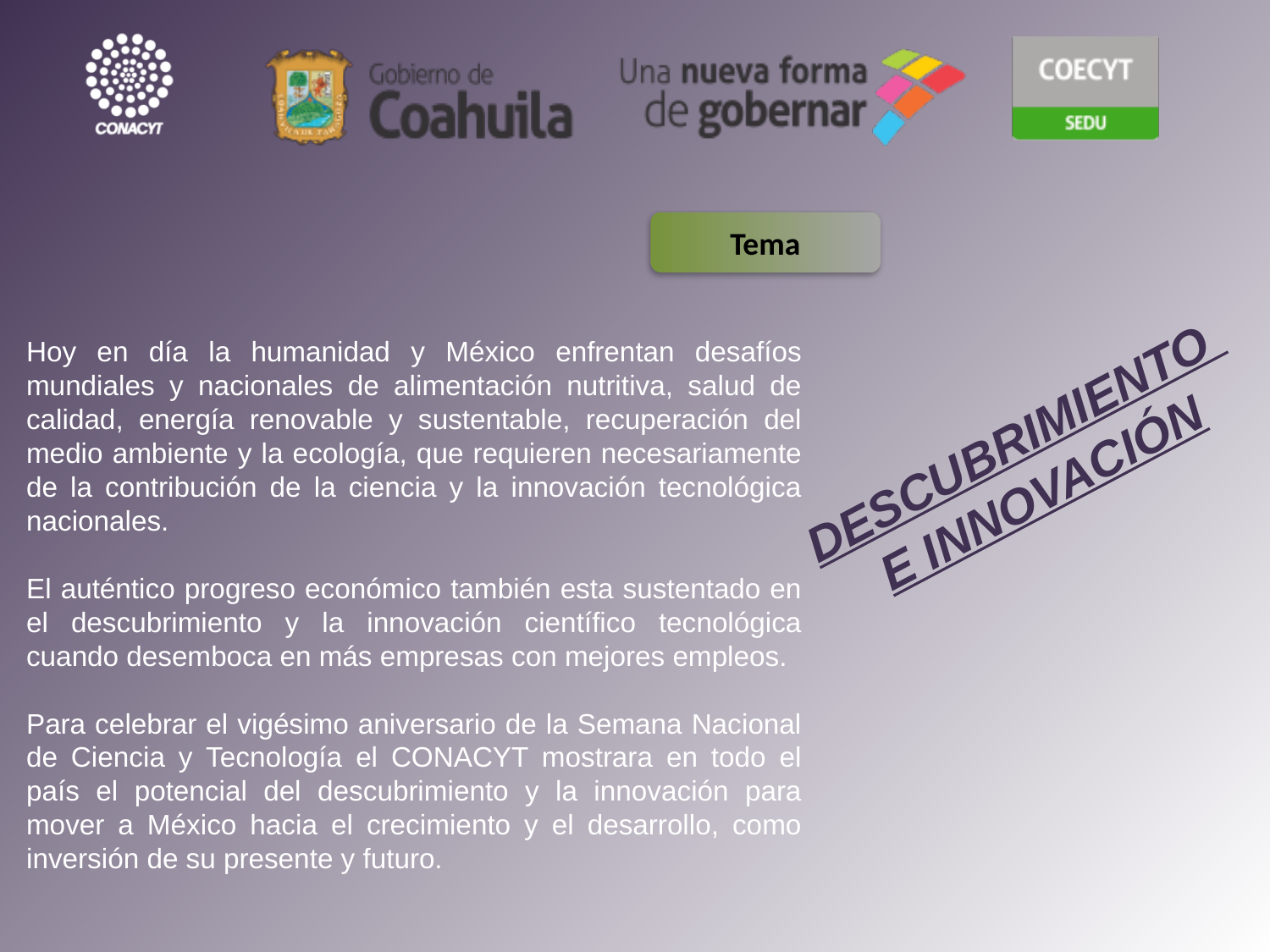

Tema
Hoy en día la humanidad y México enfrentan desafíos mundiales y nacionales de alimentación nutritiva, salud de calidad, energía renovable y sustentable, recuperación del medio ambiente y la ecología, que requieren necesariamente de la contribución de la ciencia y la innovación tecnológica nacionales.

El auténtico progreso económico también esta sustentado en el descubrimiento y la innovación científico tecnológica cuando desemboca en más empresas con mejores empleos.

Para celebrar el vigésimo aniversario de la Semana Nacional de Ciencia y Tecnología el CONACYT mostrara en todo el país el potencial del descubrimiento y la innovación para mover a México hacia el crecimiento y el desarrollo, como inversión de su presente y futuro.
DESCUBRIMIENTO
E INNOVACIÓN